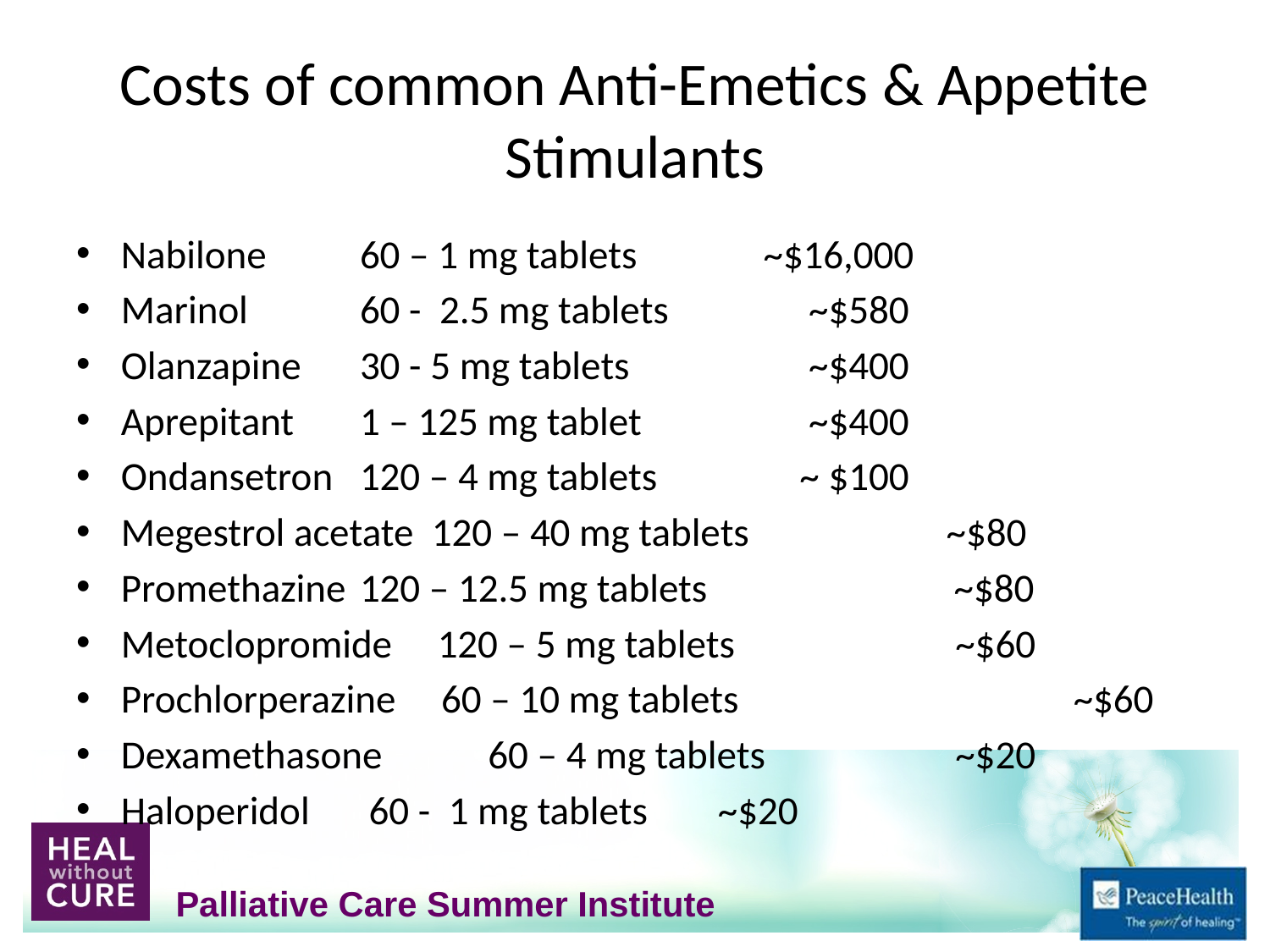

# Costs of common Anti-Emetics & Appetite Stimulants
Nabilone		60 – 1 mg tablets		     ~$16,000
Marinol		60 -  2.5 mg tablets		          ~$580
Olanzapine		30 - 5 mg tablets		          ~$400
Aprepitant		1 – 125 mg tablet		          ~$400
Ondansetron	120 – 4 mg tablets		         ~ $100
Megestrol acetate  120 – 40 mg tablets		            ~$80
Promethazine	120 – 12.5 mg tablets	                          ~$80
Metoclopromide     120 – 5 mg tablets		             ~$60
Prochlorperazine     60 – 10 mg tablets	                          ~$60
Dexamethasone	 60 – 4 mg tablets		             ~$20
Haloperidol		 60 -  1 mg tablets			~$20